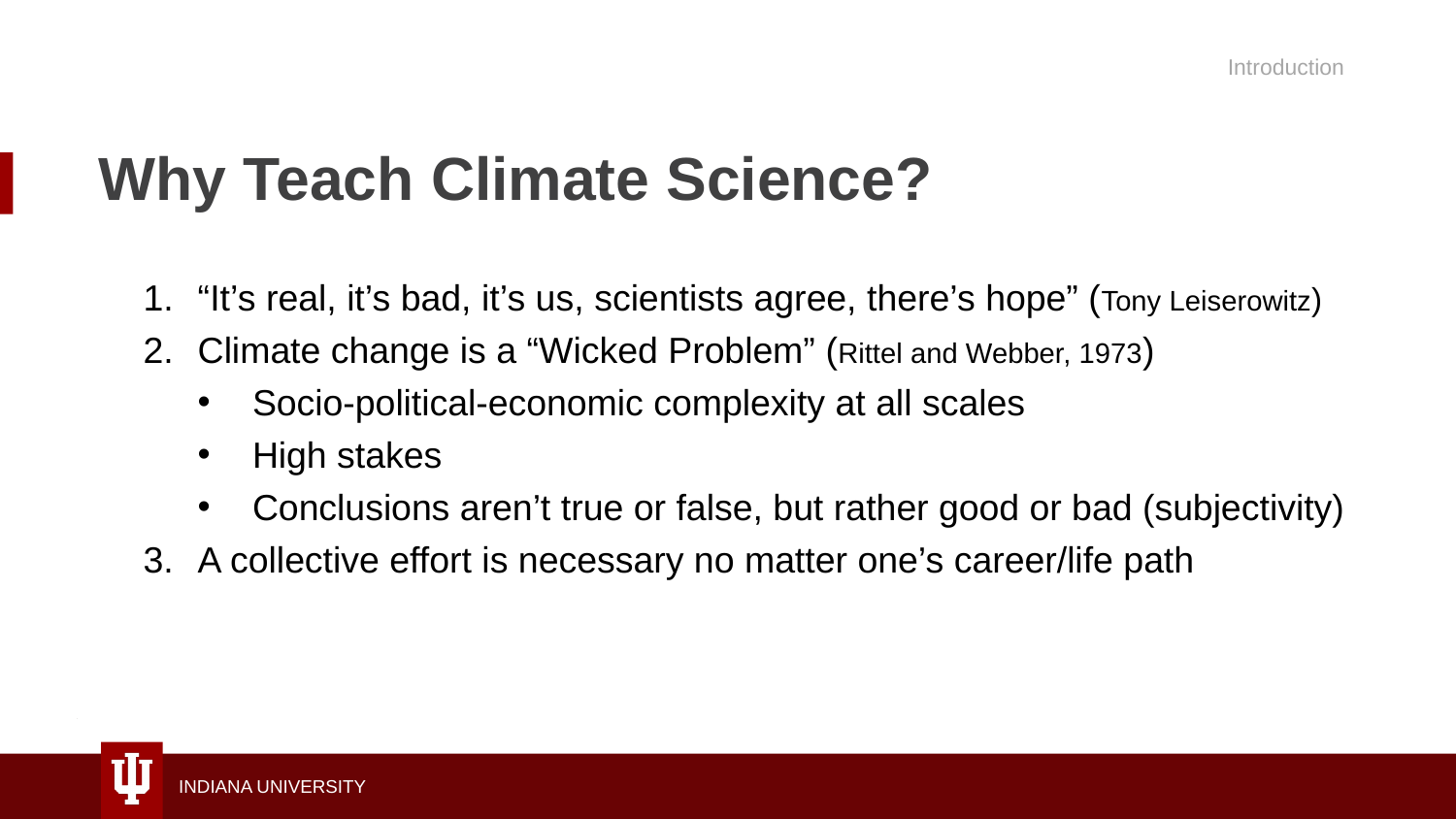

Introduction
# Why Teach Climate Science?

“It’s real, it’s bad, it’s us, scientists agree, there’s hope” (Tony Leiserowitz)
Climate change is a “Wicked Problem” (Rittel and Webber, 1973)
Socio-political-economic complexity at all scales
High stakes
Conclusions aren’t true or false, but rather good or bad (subjectivity)
A collective effort is necessary no matter one’s career/life path